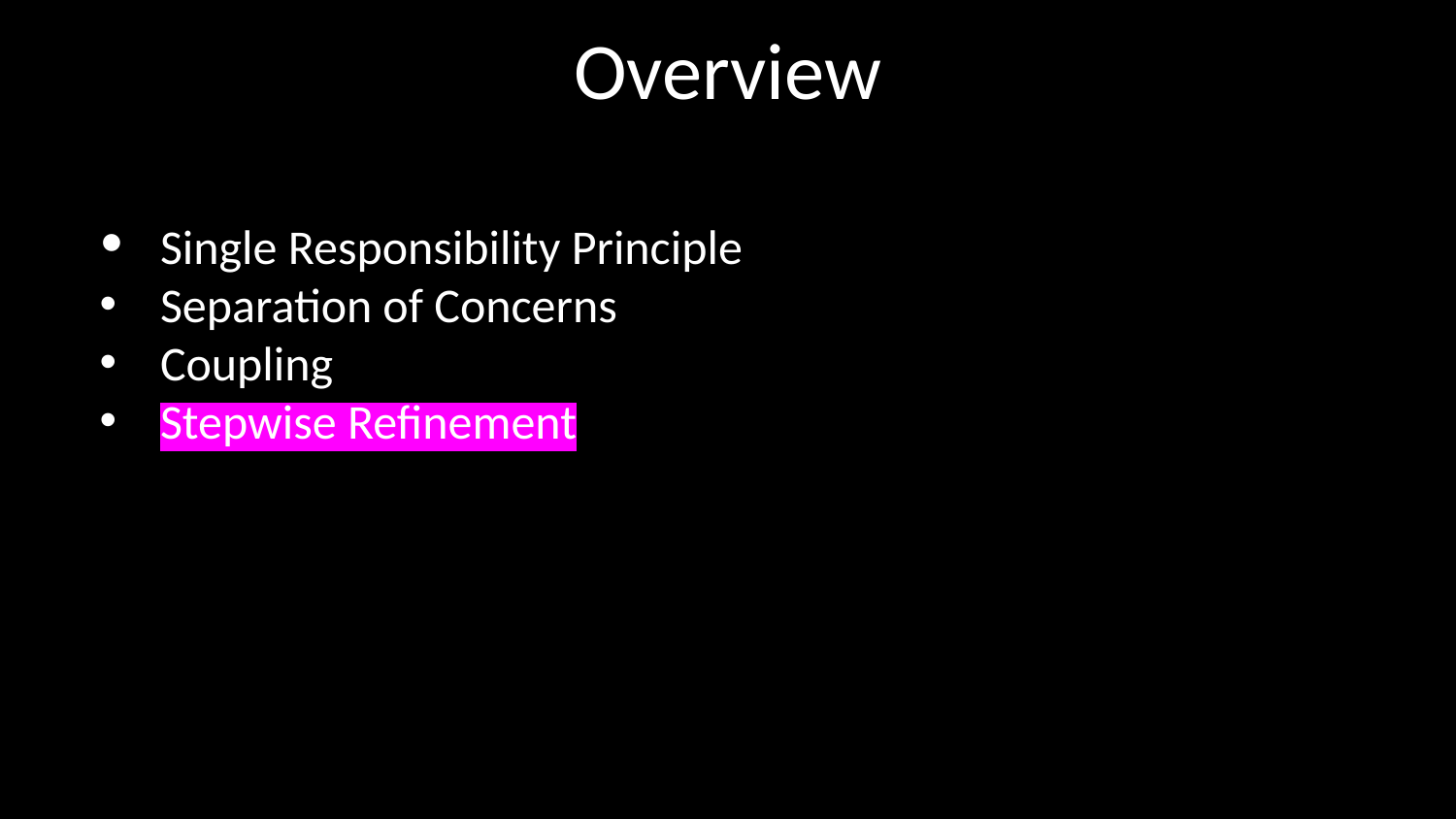

# Overview

Single Responsibility Principle
Separation of Concerns
Coupling
Stepwise Refinement